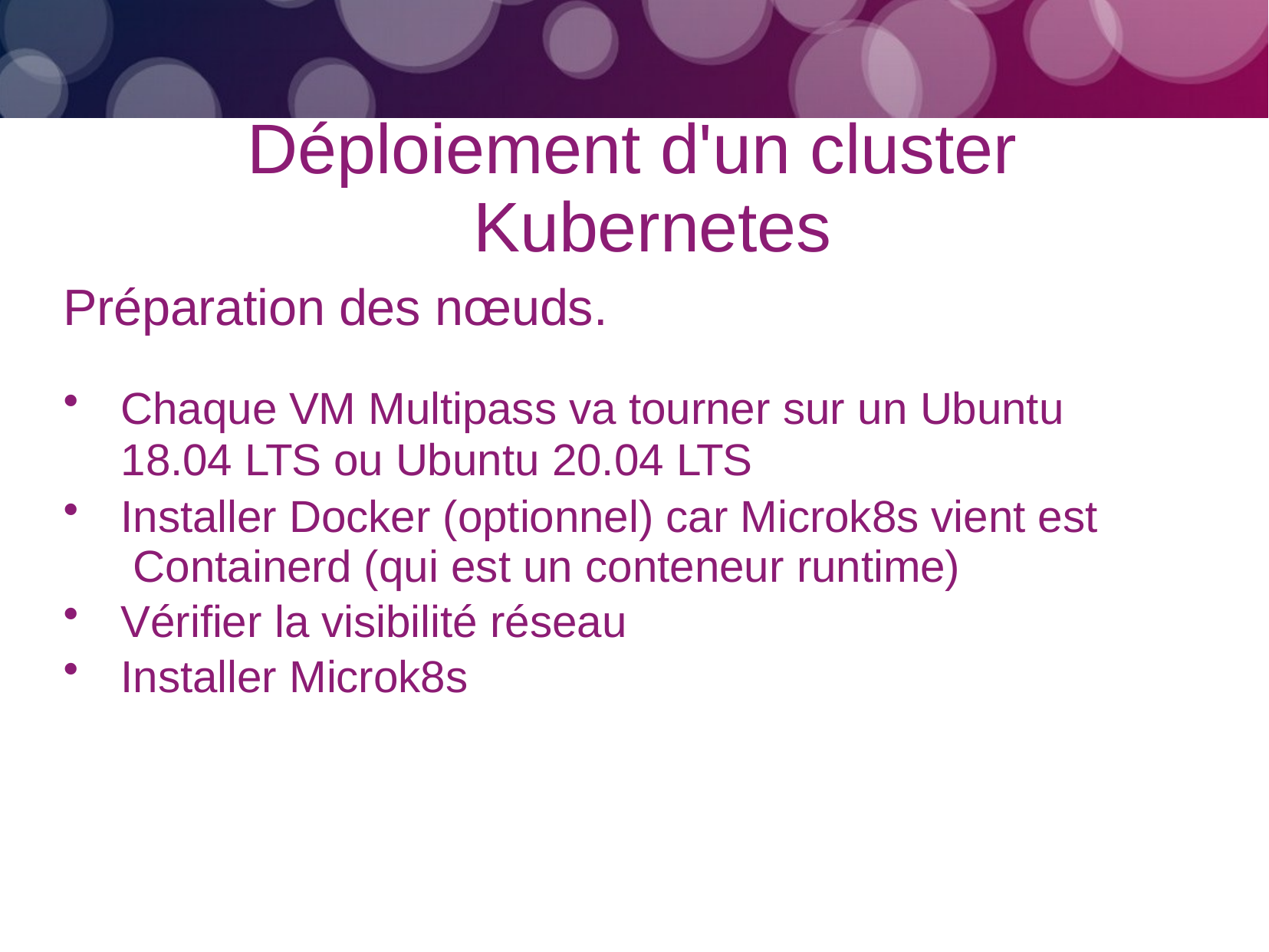

# Déploiement d'un cluster  Kubernetes
Préparation des nœuds.
Chaque VM Multipass va tourner sur un Ubuntu
18.04 LTS ou Ubuntu 20.04 LTS
Installer Docker (optionnel) car Microk8s vient est  Containerd (qui est un conteneur runtime)
Vérifier la visibilité réseau
Installer Microk8s